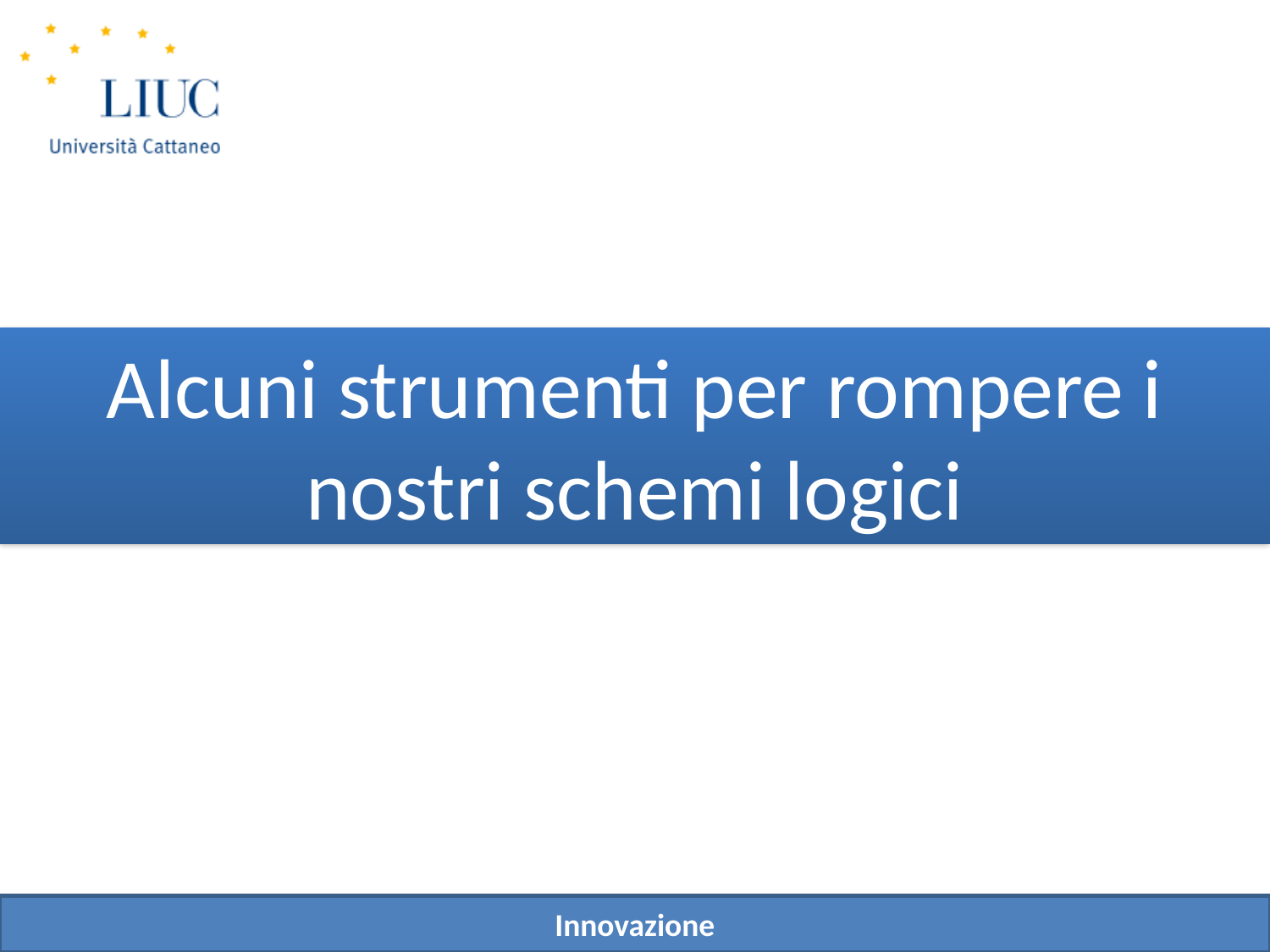

# Alcuni strumenti per rompere i nostri schemi logici